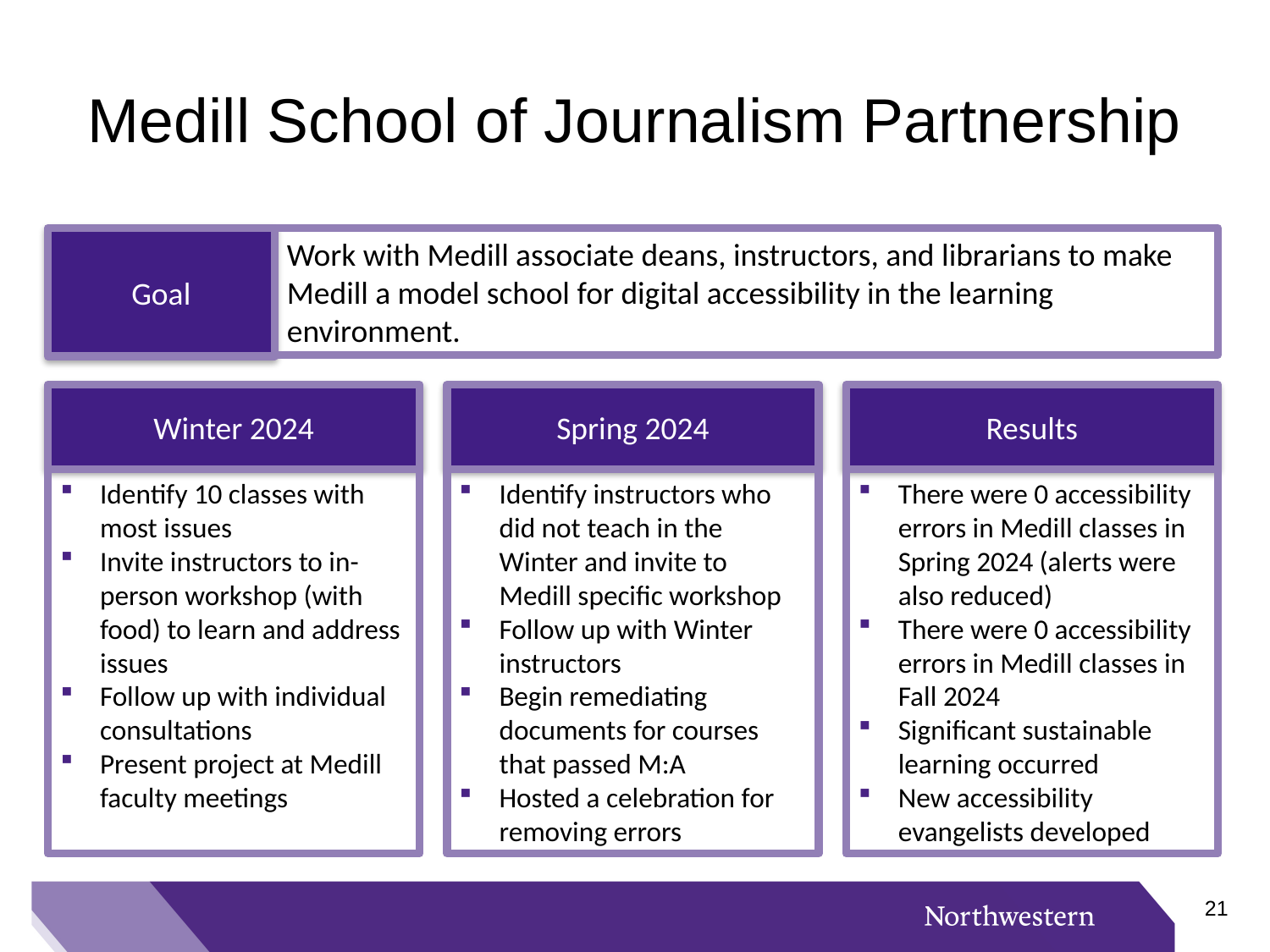

# Medill School of Journalism Partnership
Work with Medill associate deans, instructors, and librarians to make Medill a model school for digital accessibility in the learning environment.
Goal
Winter 2024
Spring 2024
Results
Identify 10 classes with most issues
Invite instructors to in-person workshop (with food) to learn and address issues
Follow up with individual consultations
Present project at Medill faculty meetings

Identify instructors who did not teach in the Winter and invite to Medill specific workshop
Follow up with Winter instructors
Begin remediating documents for courses that passed M:A
Hosted a celebration for removing errors
There were 0 accessibility errors in Medill classes in Spring 2024 (alerts were also reduced)
There were 0 accessibility errors in Medill classes in Fall 2024
Significant sustainable learning occurred
New accessibility evangelists developed
21